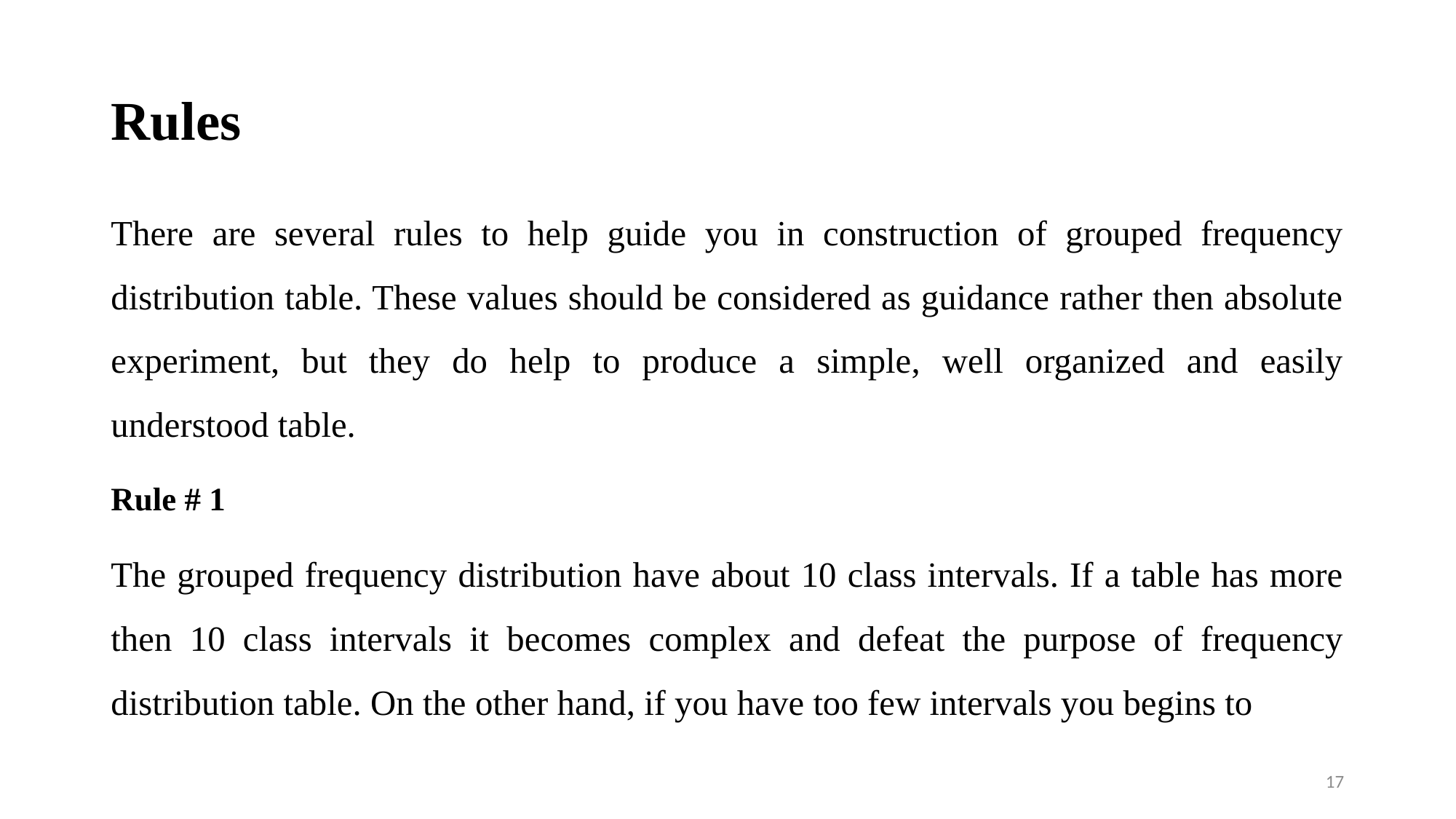

# Rules
There are several rules to help guide you in construction of grouped frequency distribution table. These values should be considered as guidance rather then absolute experiment, but they do help to produce a simple, well organized and easily understood table.
Rule # 1
The grouped frequency distribution have about 10 class intervals. If a table has more then 10 class intervals it becomes complex and defeat the purpose of frequency distribution table. On the other hand, if you have too few intervals you begins to
17